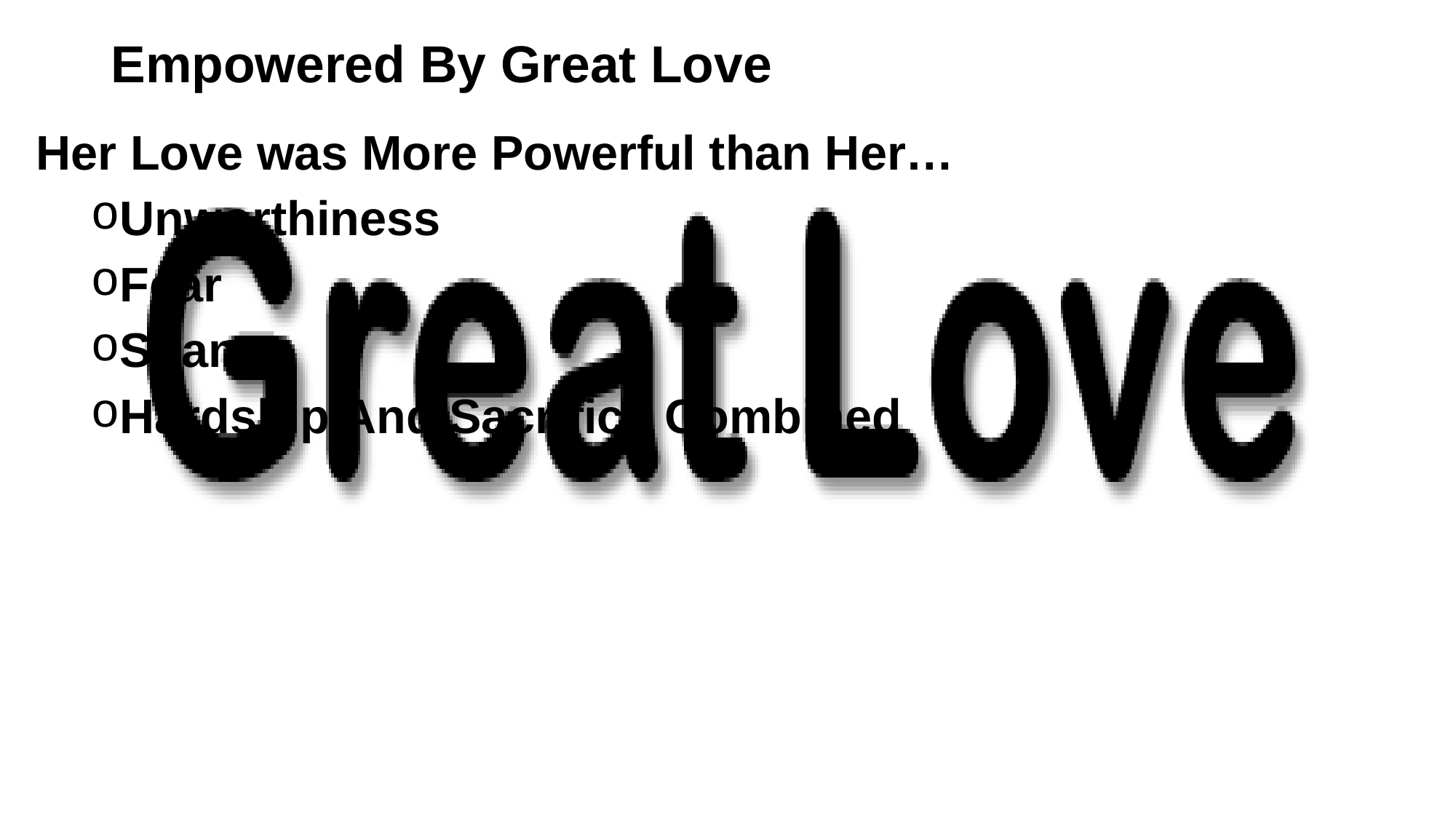

# Empowered By Great Love
Her Love was More Powerful than Her…
Unworthiness
Fear
Shame
Hardship And Sacrifice Combined